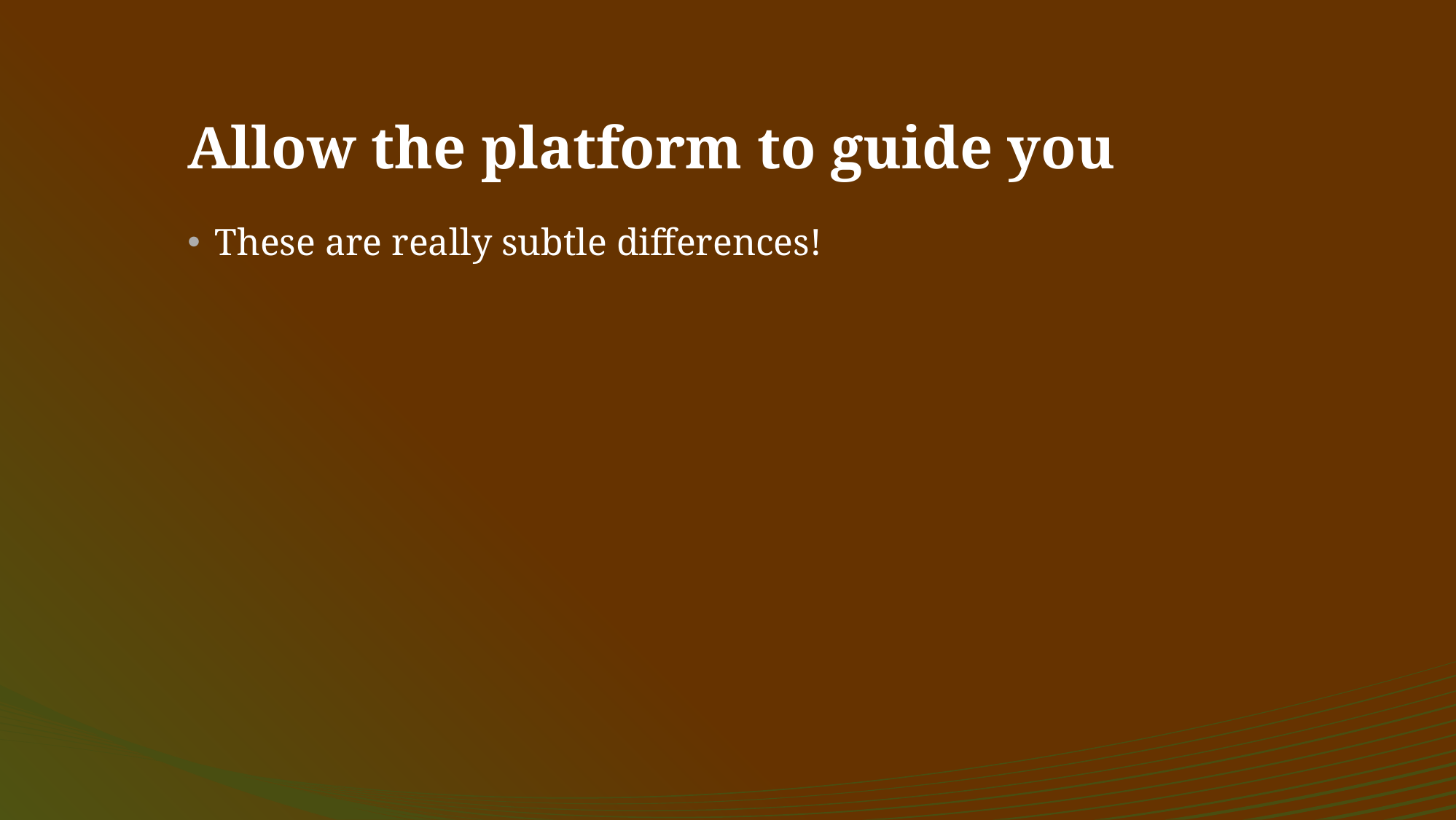

# Allow the platform to guide you
These are really subtle differences!